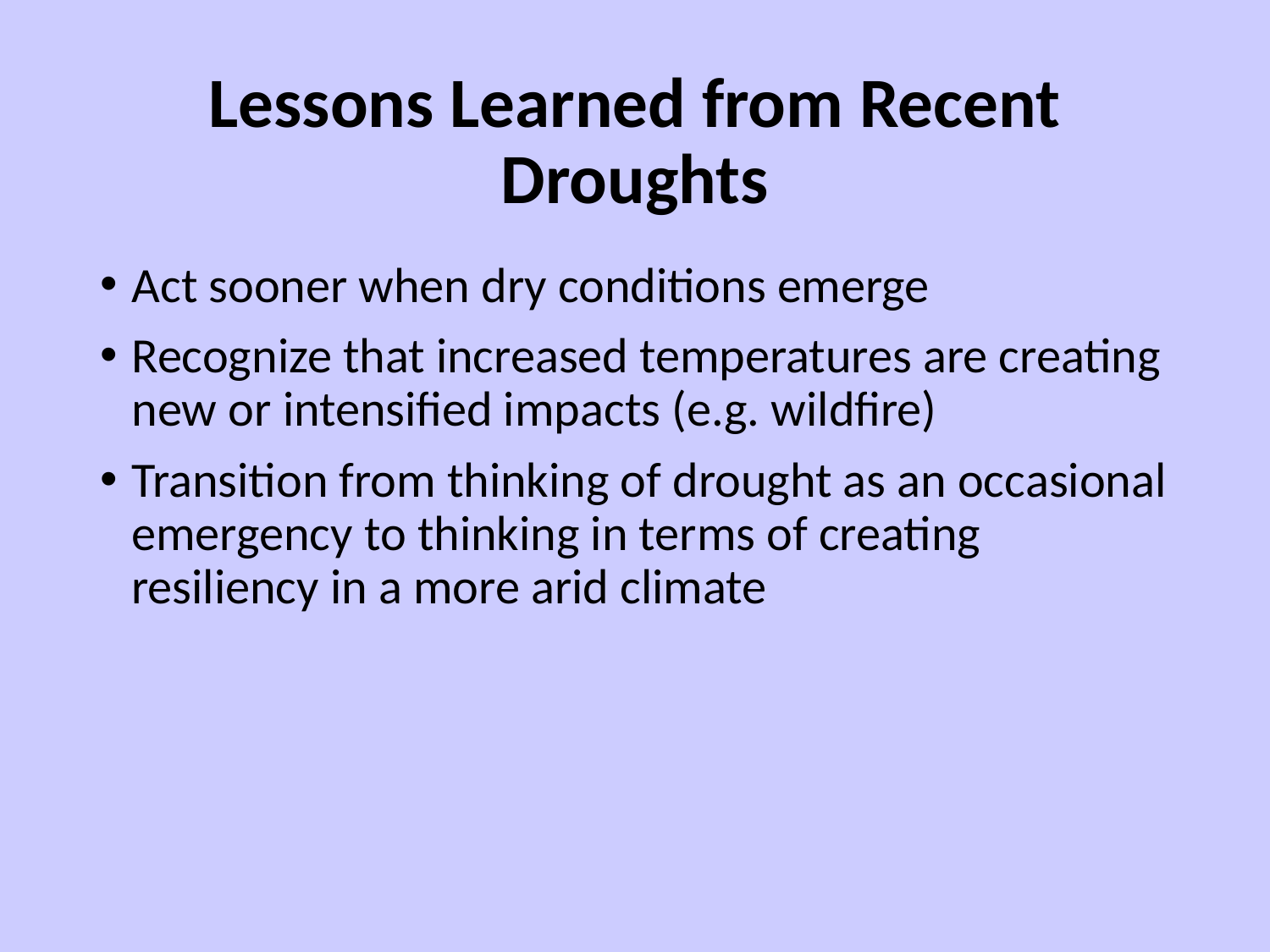

# Lessons Learned from Recent Droughts
Act sooner when dry conditions emerge
Recognize that increased temperatures are creating new or intensified impacts (e.g. wildfire)
Transition from thinking of drought as an occasional emergency to thinking in terms of creating resiliency in a more arid climate